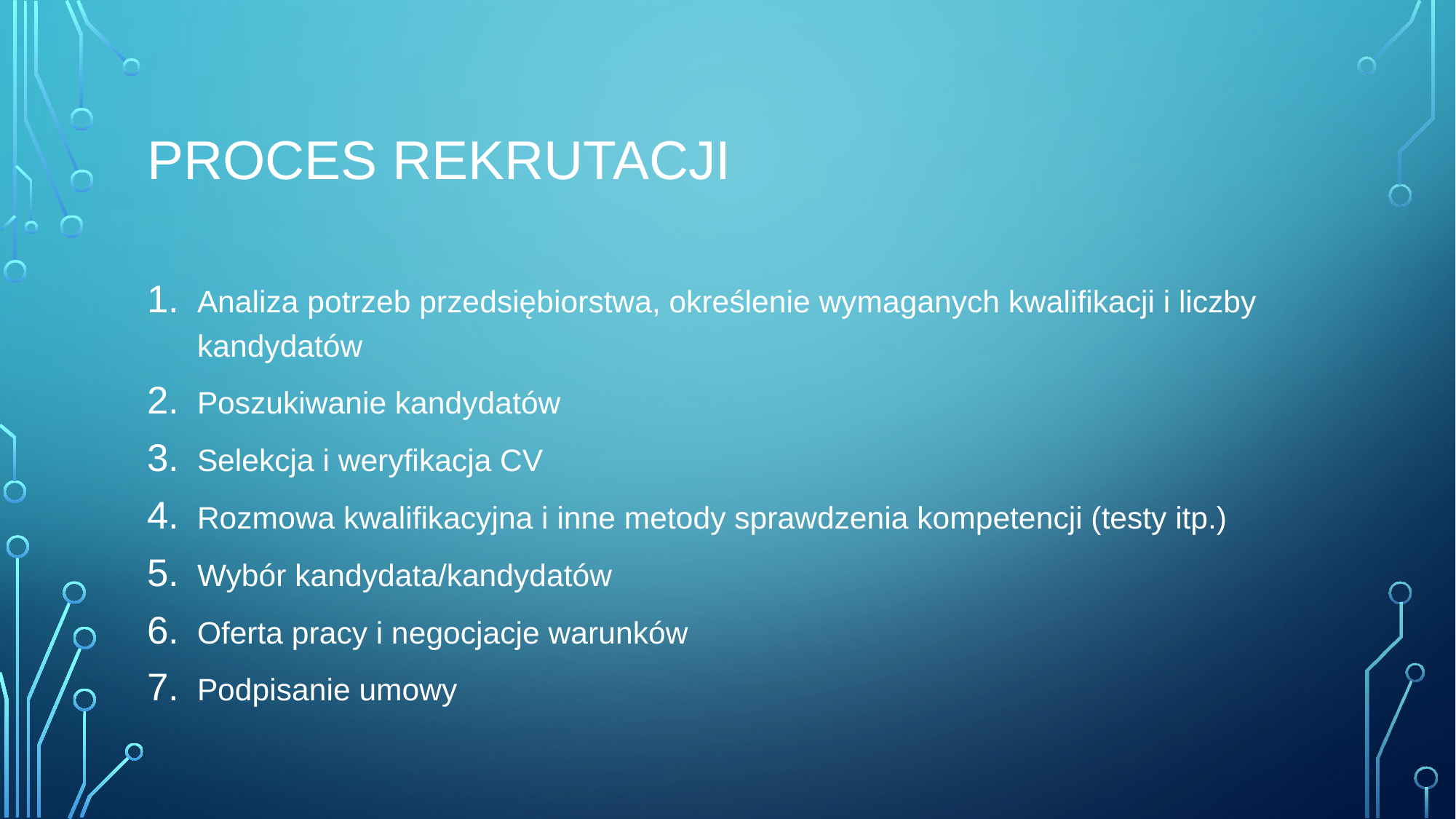

# Proces rekrutacji
Analiza potrzeb przedsiębiorstwa, określenie wymaganych kwalifikacji i liczby kandydatów
Poszukiwanie kandydatów
Selekcja i weryfikacja CV
Rozmowa kwalifikacyjna i inne metody sprawdzenia kompetencji (testy itp.)
Wybór kandydata/kandydatów
Oferta pracy i negocjacje warunków
Podpisanie umowy